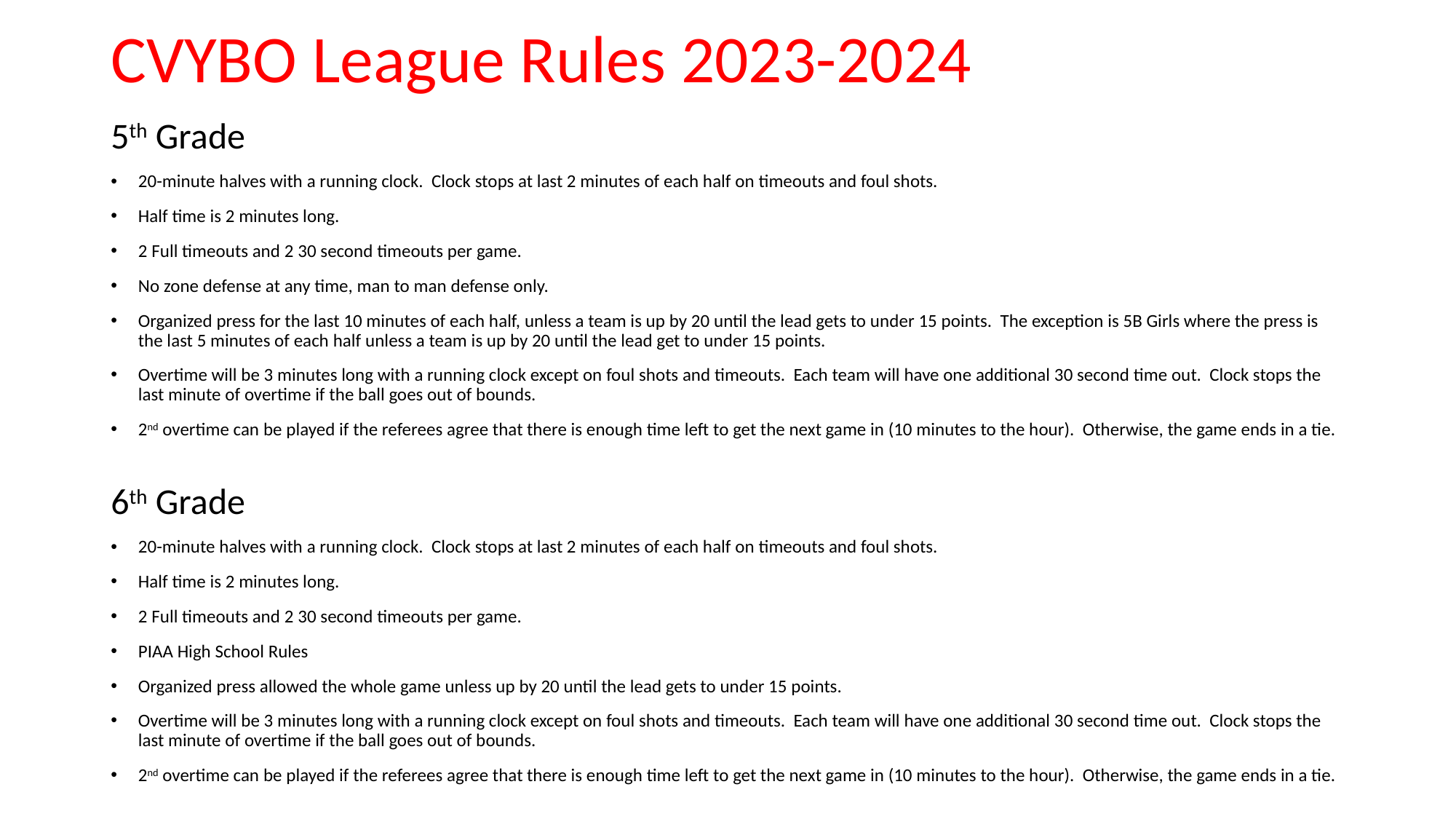

# CVYBO League Rules 2023-2024
5th Grade
20-minute halves with a running clock.  Clock stops at last 2 minutes of each half on timeouts and foul shots.
Half time is 2 minutes long.
2 Full timeouts and 2 30 second timeouts per game.
No zone defense at any time, man to man defense only.
Organized press for the last 10 minutes of each half, unless a team is up by 20 until the lead gets to under 15 points.  The exception is 5B Girls where the press is the last 5 minutes of each half unless a team is up by 20 until the lead get to under 15 points.
Overtime will be 3 minutes long with a running clock except on foul shots and timeouts.  Each team will have one additional 30 second time out.  Clock stops the last minute of overtime if the ball goes out of bounds.
2nd overtime can be played if the referees agree that there is enough time left to get the next game in (10 minutes to the hour).  Otherwise, the game ends in a tie.

6th Grade
20-minute halves with a running clock.  Clock stops at last 2 minutes of each half on timeouts and foul shots.
Half time is 2 minutes long.
2 Full timeouts and 2 30 second timeouts per game.
PIAA High School Rules
Organized press allowed the whole game unless up by 20 until the lead gets to under 15 points.
Overtime will be 3 minutes long with a running clock except on foul shots and timeouts.  Each team will have one additional 30 second time out.  Clock stops the last minute of overtime if the ball goes out of bounds.
2nd overtime can be played if the referees agree that there is enough time left to get the next game in (10 minutes to the hour).  Otherwise, the game ends in a tie.